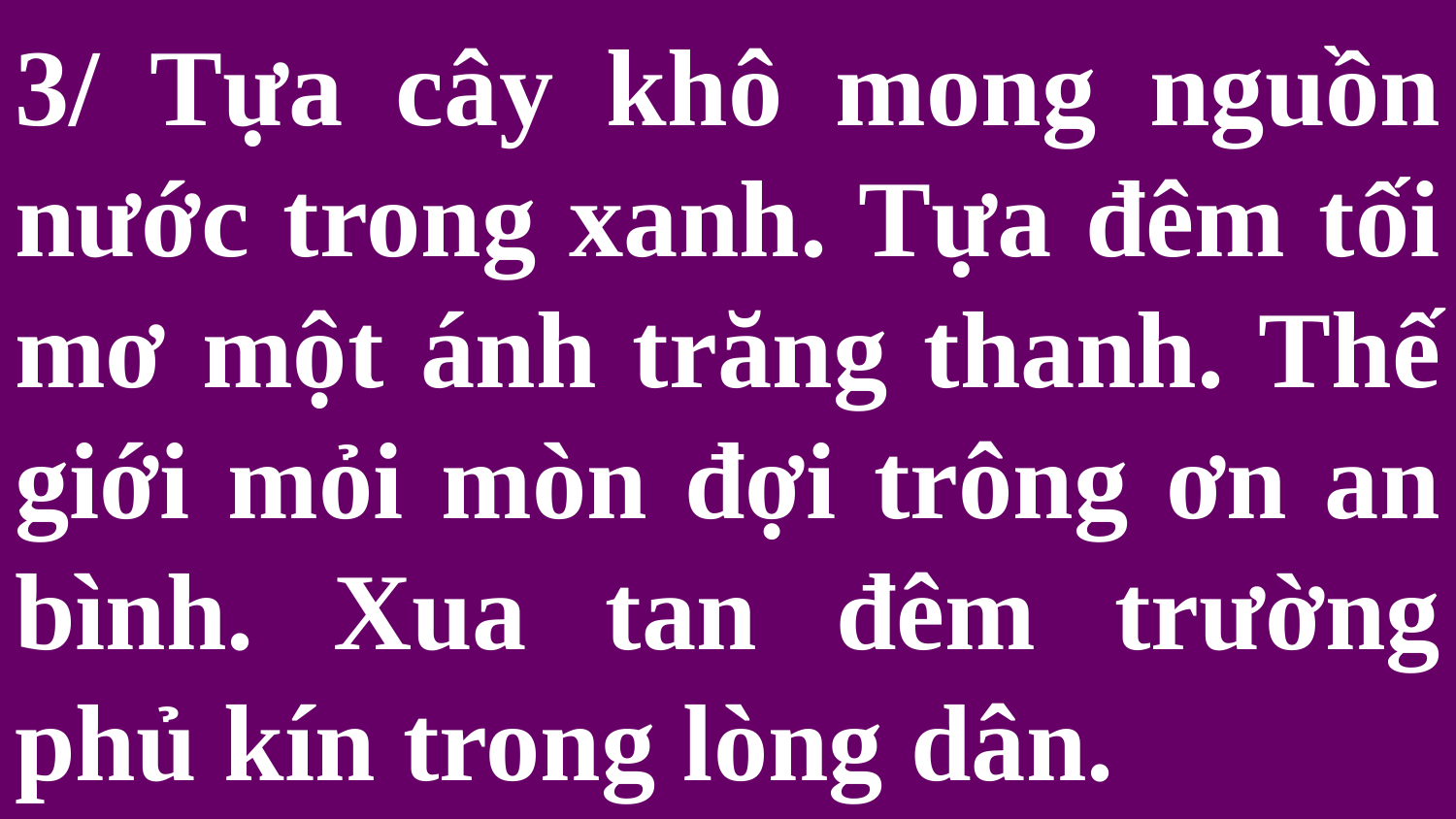

# 3/ Tựa cây khô mong nguồn nước trong xanh. Tựa đêm tối mơ một ánh trăng thanh. Thế giới mỏi mòn đợi trông ơn an bình. Xua tan đêm trường phủ kín trong lòng dân.